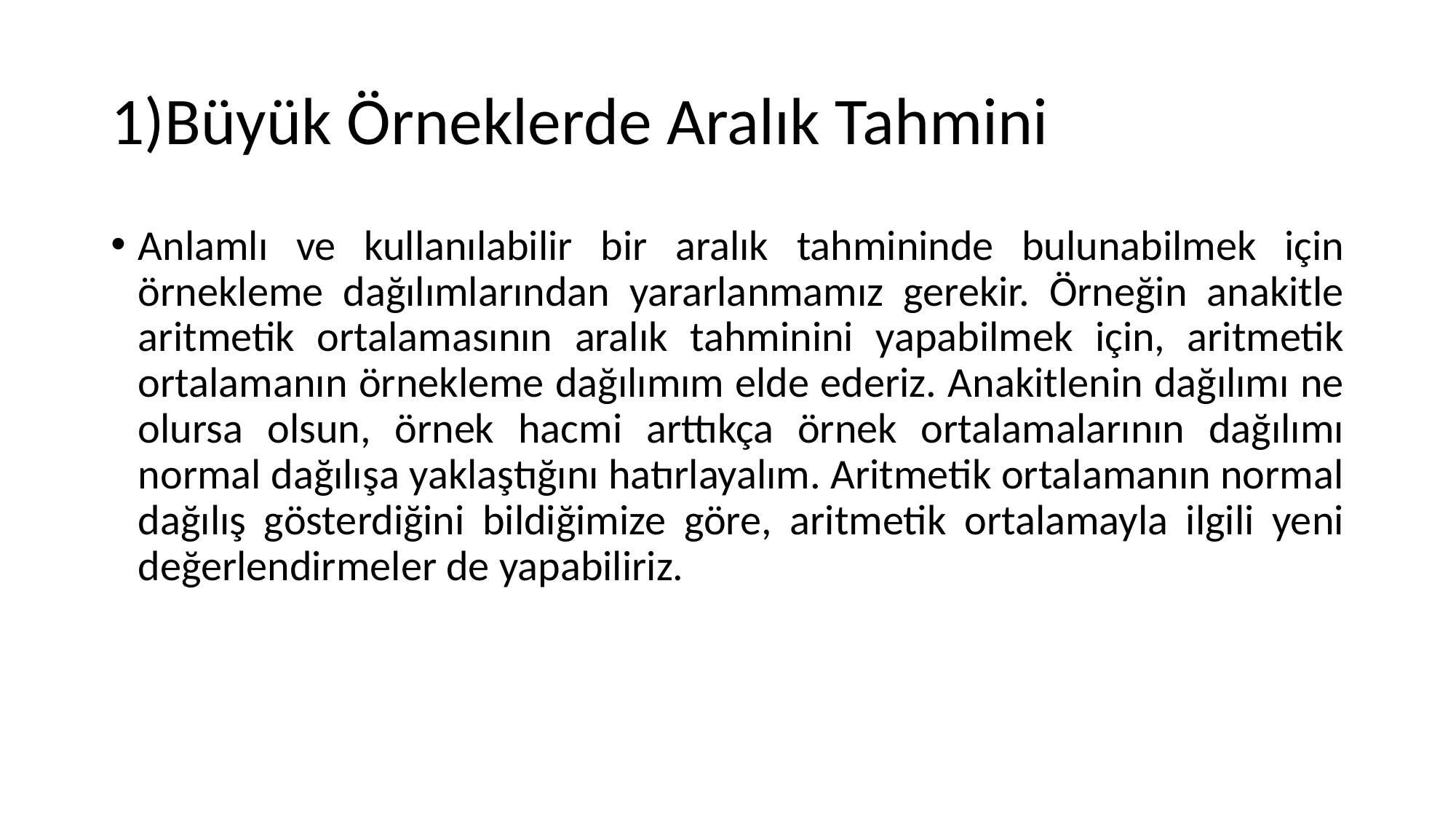

# 1)Büyük Örneklerde Aralık Tahmini
Anlamlı ve kullanılabilir bir aralık tahmininde bulunabilmek için örnekleme dağılımlarından yararlanmamız gerekir. Örneğin anakitle aritmetik ortalamasının aralık tahminini yapabilmek için, aritmetik ortalamanın örnekleme dağılımım elde ederiz. Anakitlenin dağılımı ne olursa olsun, örnek hacmi arttıkça örnek ortalamalarının dağılımı normal dağılışa yaklaştığını hatırlayalım. Aritmetik ortalamanın normal dağılış gösterdiğini bildiğimize göre, aritmetik ortalamayla ilgili yeni değerlendirmeler de yapabiliriz.